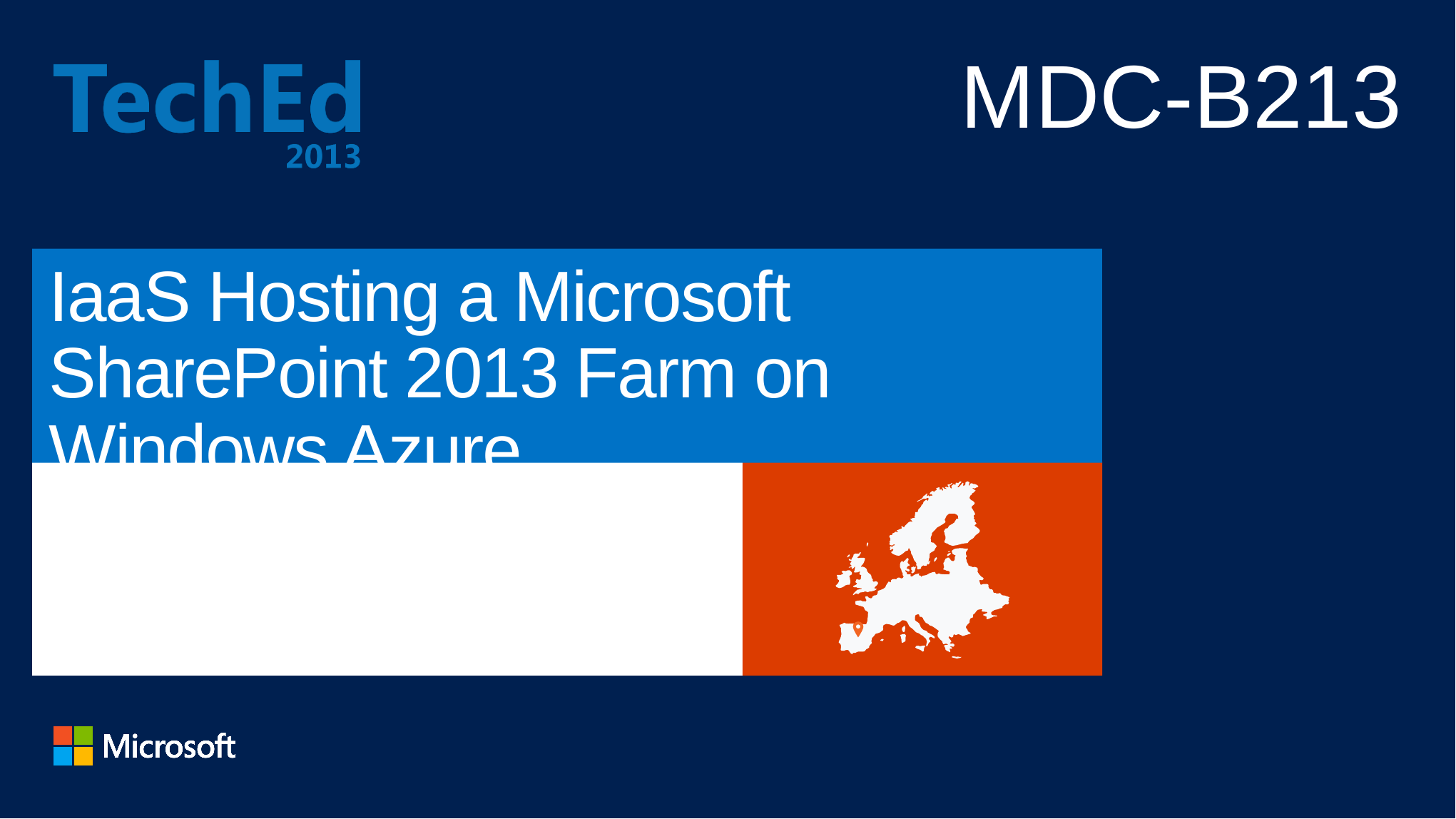

MDC-B213
# IaaS Hosting a Microsoft SharePoint 2013 Farm on Windows Azure
Michael Washam
Principal Cloud Architect
Aditi - @MWashamMS